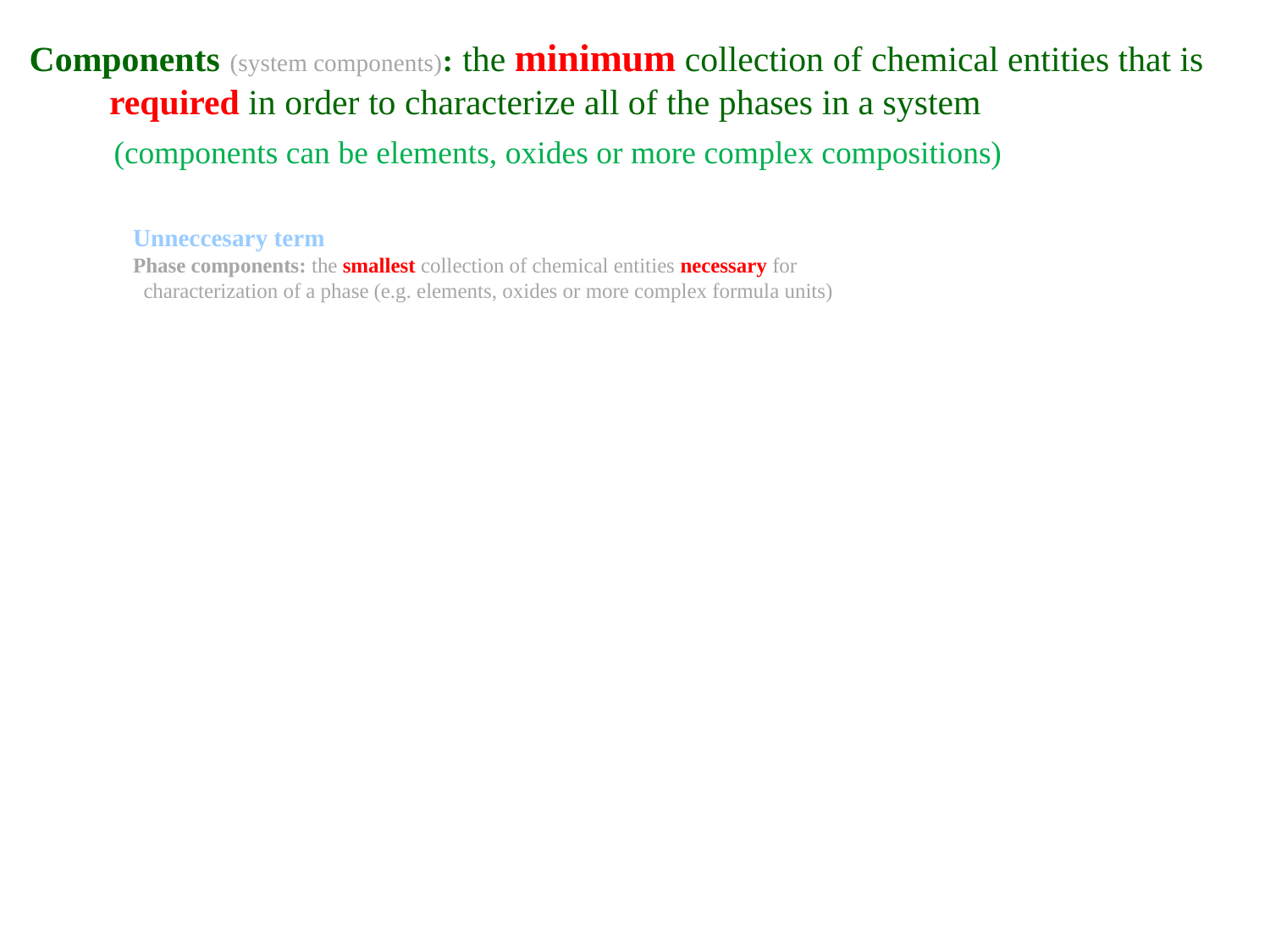

Components (system components): the minimum collection of chemical entities that is
         required in order to characterize all of the phases in a system
        (components can be elements, oxides or more complex compositions)
Unneccesary term
Phase components: the smallest collection of chemical entities necessary for
  characterization of a phase (e.g. elements, oxides or more complex formula units)